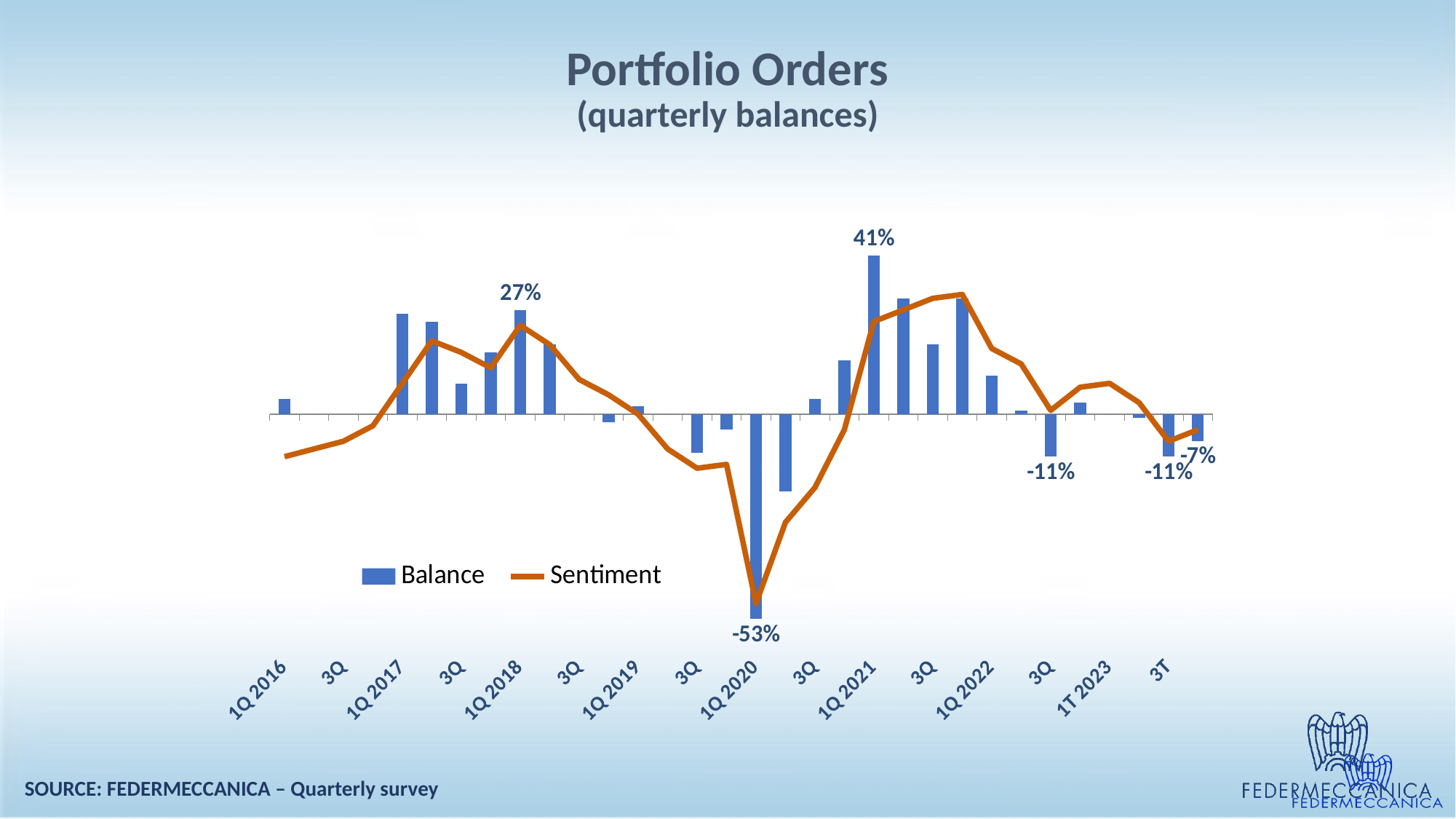

# Portfolio Orders (quarterly balances)

### Chart

| Category | Balance | Sentiment |
|---|---|---|
| 1Q 2016 | 0.04 | -0.11 |
| 2Q | 0.0 | -0.09 |
| 3Q | 0.0 | -0.07 |
| 4Q | 0.0 | -0.03 |
| 1Q 2017 | 0.26 | 0.08 |
| 2Q | 0.24 | 0.19 |
| 3Q | 0.08 | 0.16 |
| 4Q | 0.16 | 0.12 |
| 1Q 2018 | 0.27 | 0.23 |
| 2Q | 0.18 | 0.18 |
| 3Q | 0.0 | 0.09 |
| 4Q | -0.02 | 0.05 |
| 1Q 2019 | 0.02 | 0.0 |
| 2Q | 0.0 | -0.09 |
| 3Q | -0.1 | -0.14 |
| 4Q | -0.04 | -0.13 |
| 1Q 2020 | -0.53 | -0.49 |
| 2Q | -0.2 | -0.28 |
| 3Q | 0.04 | -0.19 |
| 4Q | 0.14 | -0.04 |
| 1Q 2021 | 0.41 | 0.24 |
| 2Q | 0.3 | 0.27 |
| 3Q | 0.18 | 0.3 |
| 4Q | 0.3 | 0.31 |
| 1Q 2022 | 0.1 | 0.17 |
| 2Q | 0.01 | 0.13 |
| 3Q | -0.11 | 0.01 |
| 4Q | 0.03 | 0.07 |
| 1T 2023 | 0.0 | 0.08 |
| 2T  | -0.01 | 0.03 |
| 3T | -0.11 | -0.07 |
| 4T | -0.07 | -0.04 |
SOURCE: FEDERMECCANICA – Quarterly survey